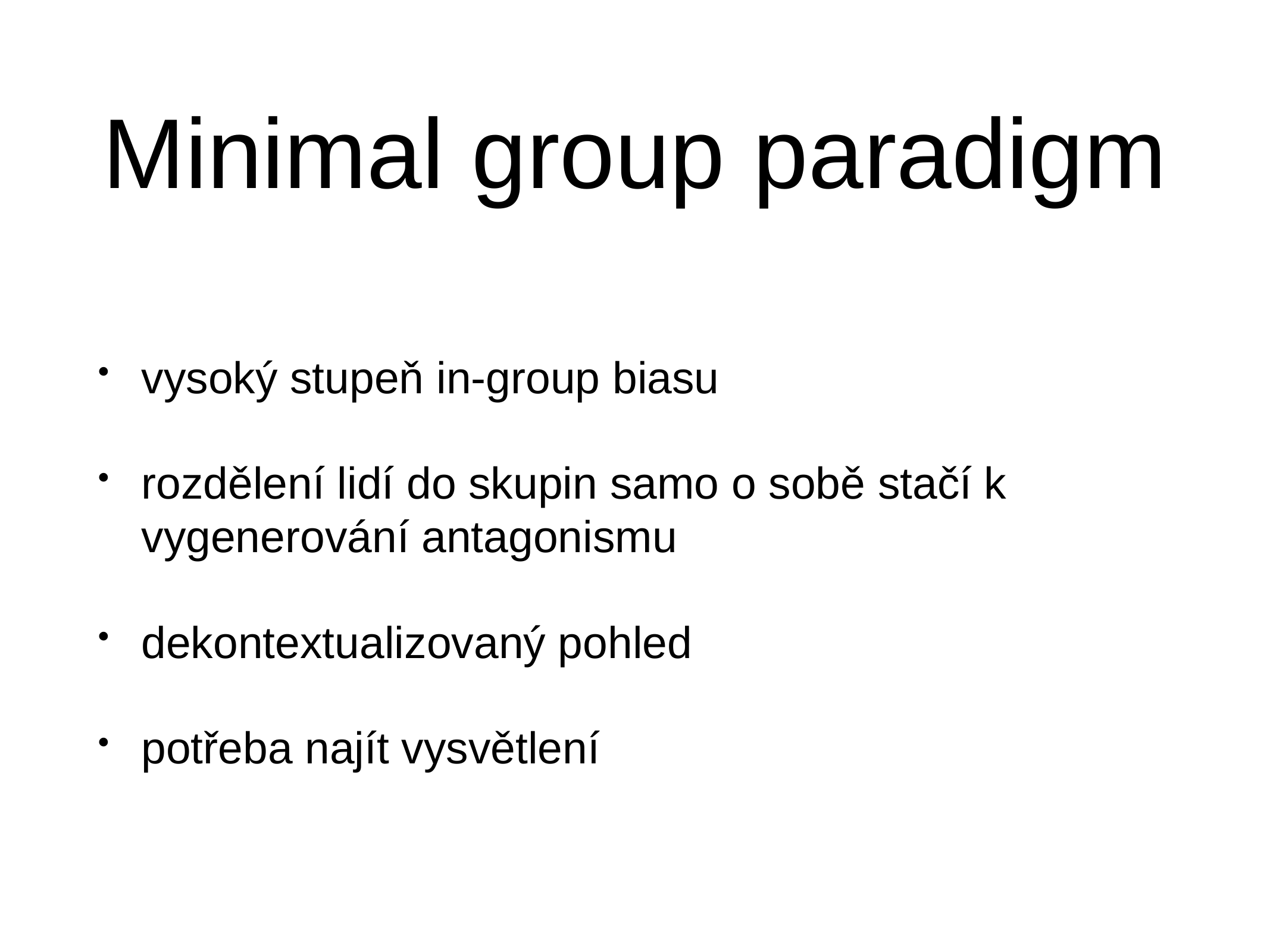

# Minimal group paradigm
vysoký stupeň in-group biasu
rozdělení lidí do skupin samo o sobě stačí k vygenerování antagonismu
dekontextualizovaný pohled
potřeba najít vysvětlení